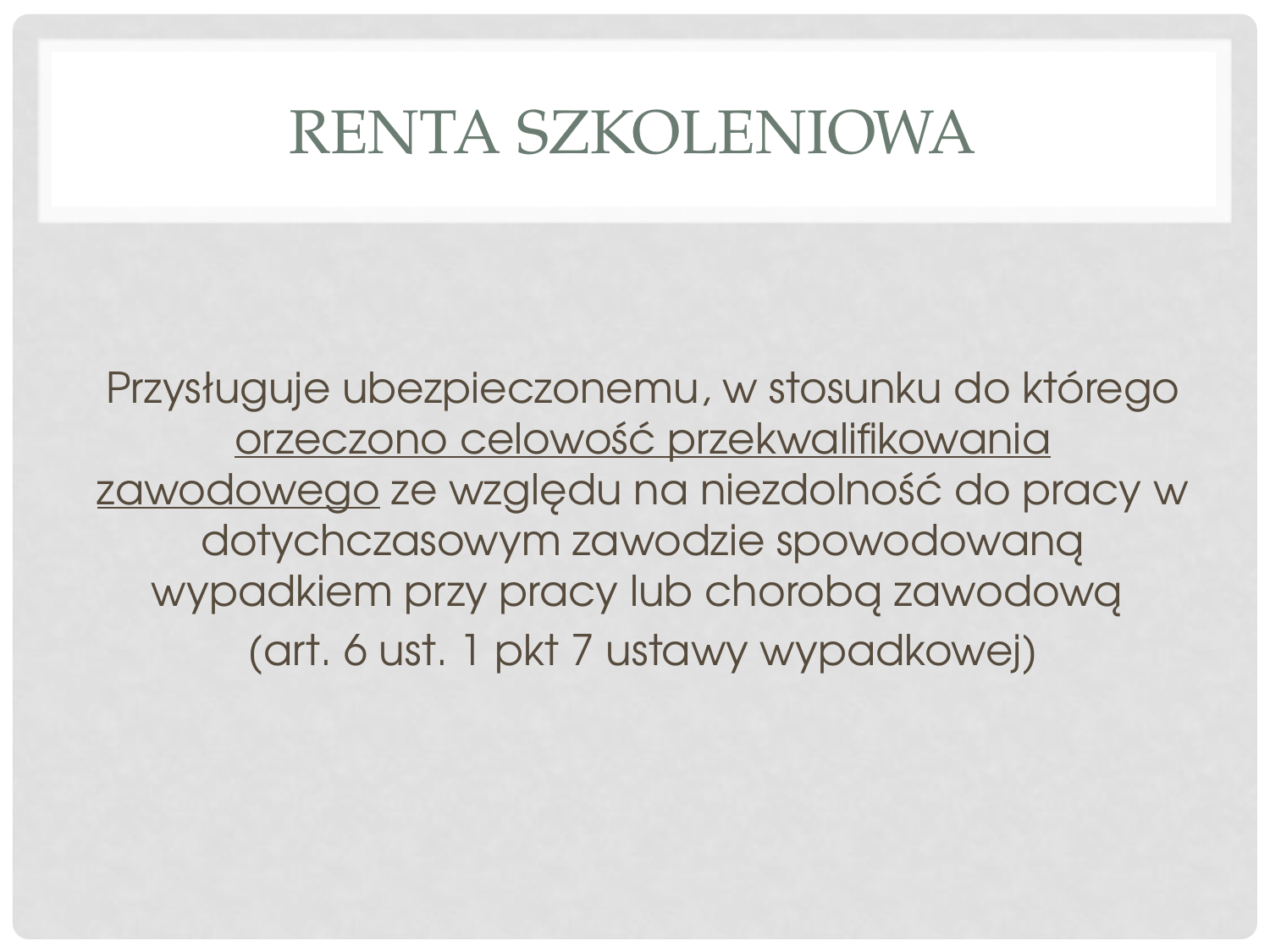

# Renta szkoleniowa
Przysługuje ubezpieczonemu, w stosunku do którego orzeczono celowość przekwalifikowania zawodowego ze względu na niezdolność do pracy w dotychczasowym zawodzie spowodowaną wypadkiem przy pracy lub chorobą zawodową
(art. 6 ust. 1 pkt 7 ustawy wypadkowej)